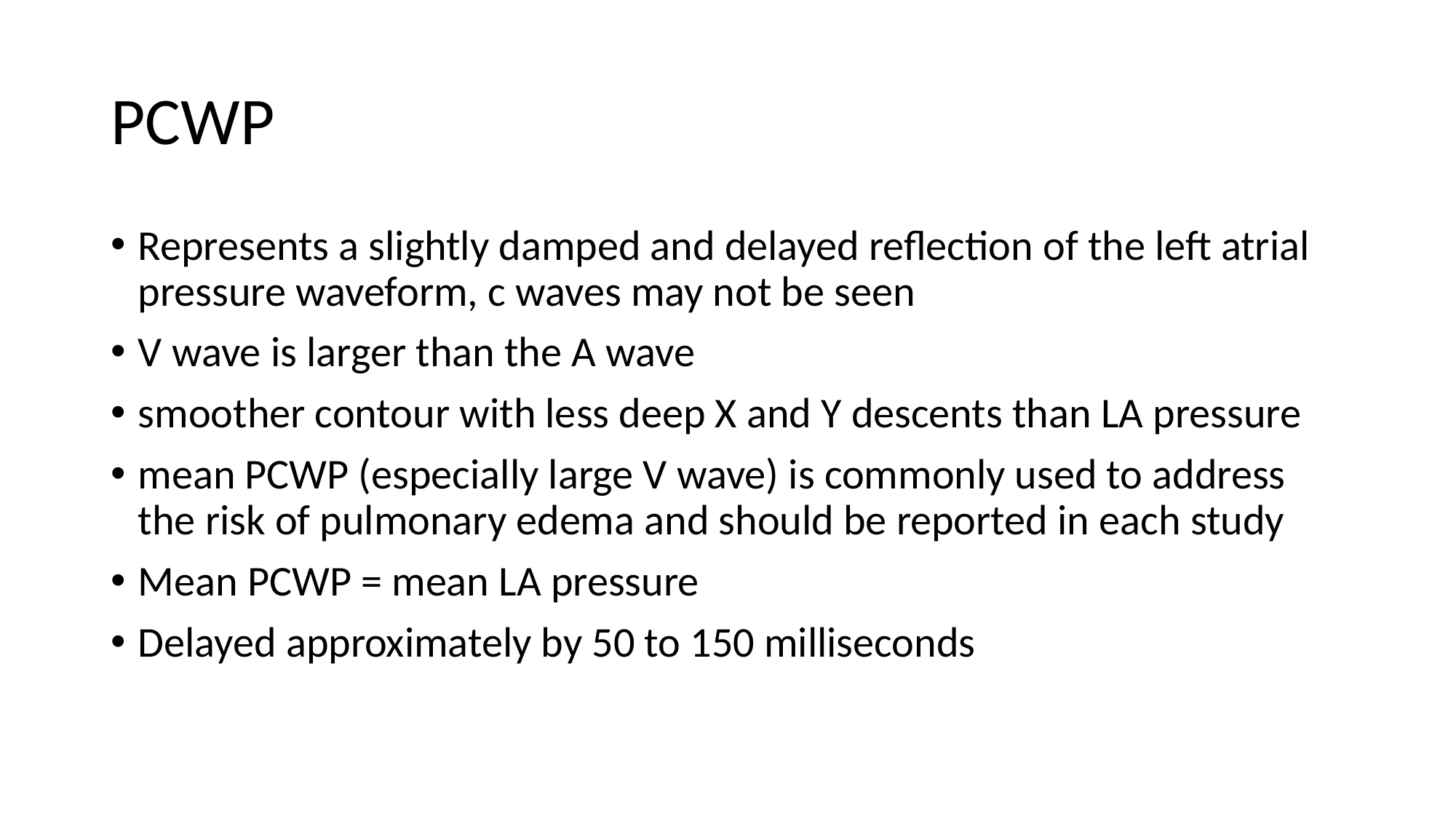

# PCWP
Represents a slightly damped and delayed reflection of the left atrial pressure waveform, c waves may not be seen
V wave is larger than the A wave
smoother contour with less deep X and Y descents than LA pressure
mean PCWP (especially large V wave) is commonly used to address the risk of pulmonary edema and should be reported in each study
Mean PCWP = mean LA pressure
Delayed approximately by 50 to 150 milliseconds